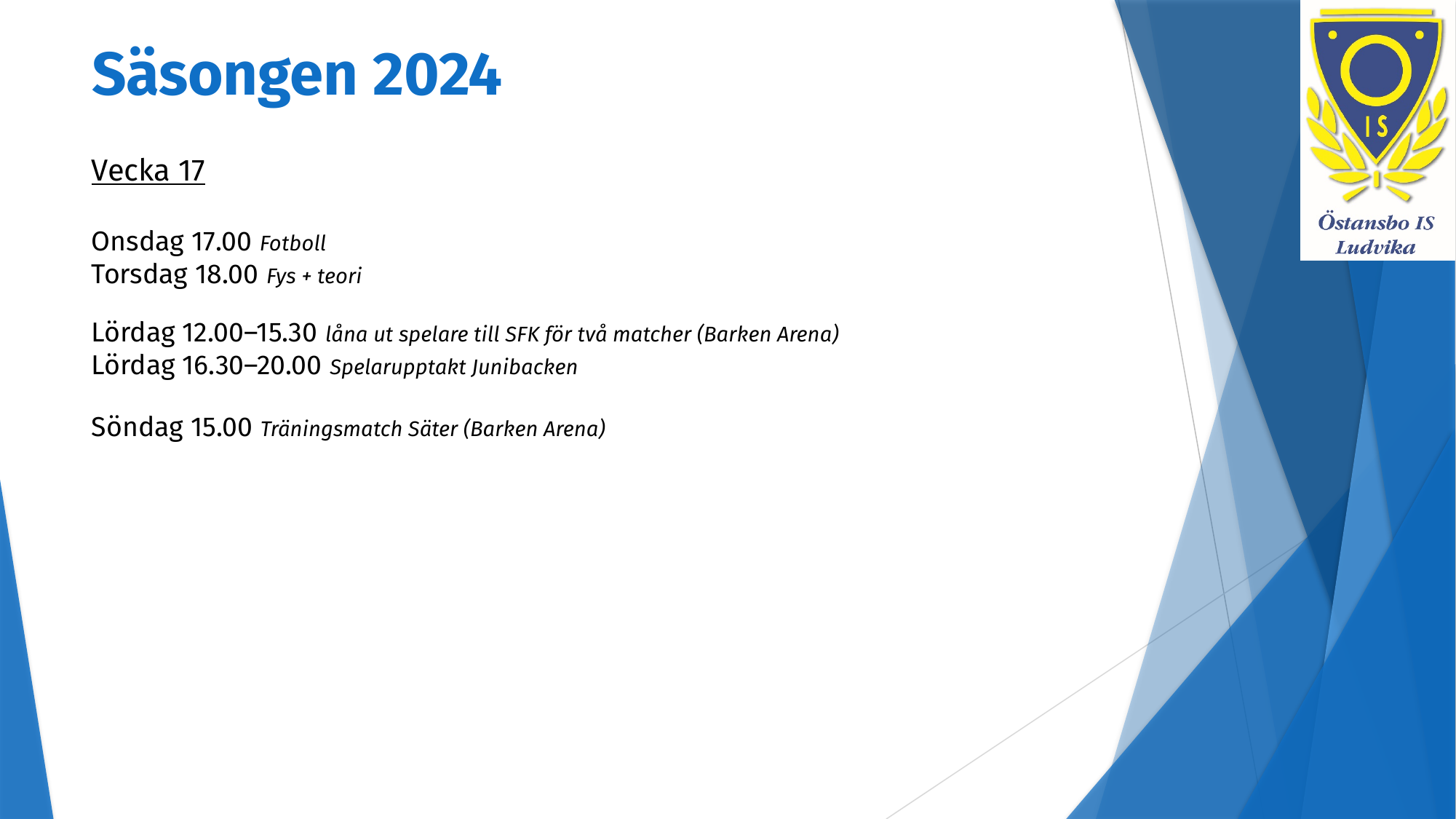

# Säsongen 2024
Vecka 17

Onsdag 17.00 Fotboll
Torsdag 18.00 Fys + teori

Lördag 12.00–15.30 låna ut spelare till SFK för två matcher (Barken Arena)
Lördag 16.30–20.00 Spelarupptakt Junibacken

Söndag 15.00 Träningsmatch Säter (Barken Arena)